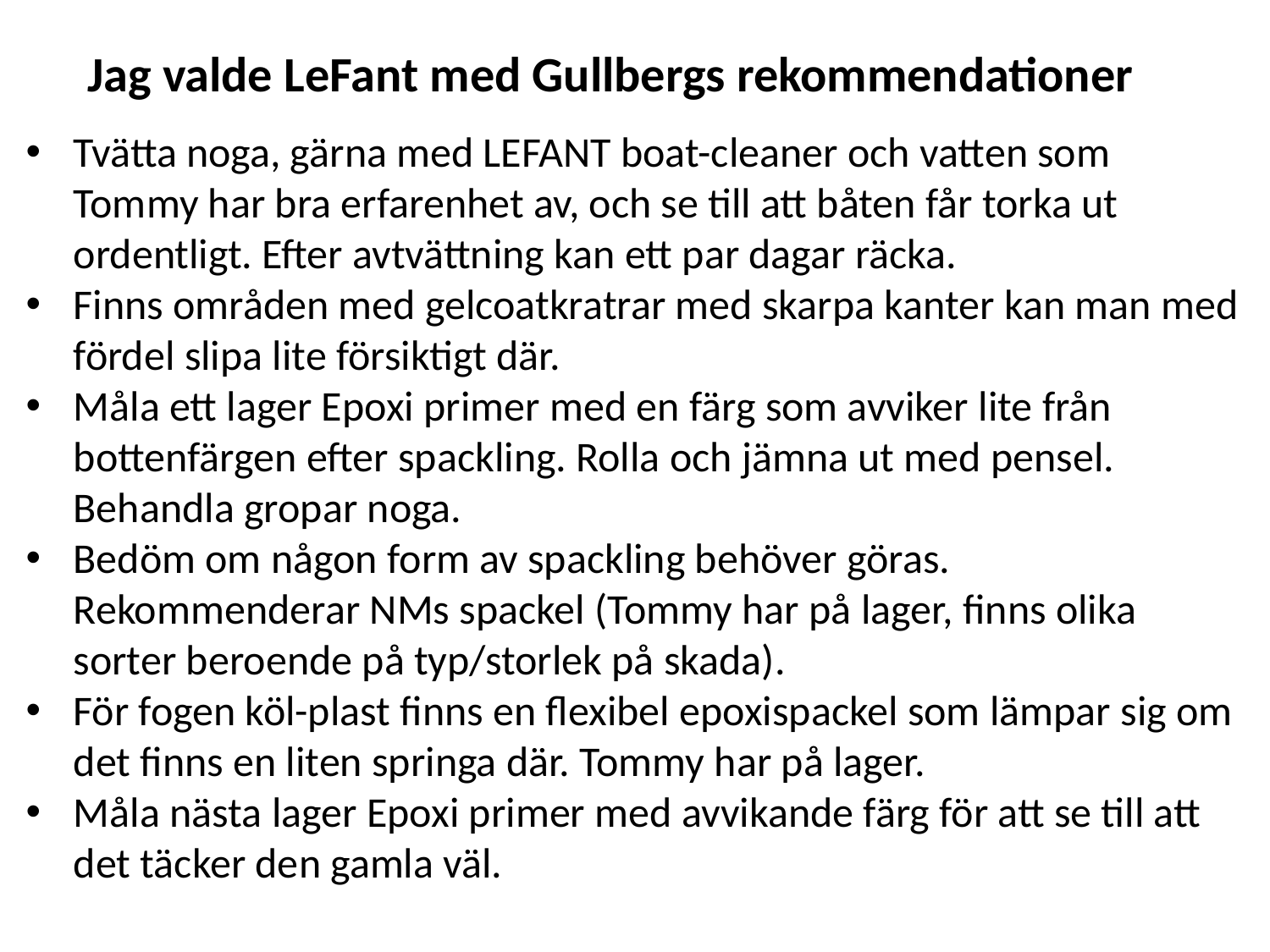

Jag valde LeFant med Gullbergs rekommendationer
Tvätta noga, gärna med LEFANT boat-cleaner och vatten som Tommy har bra erfarenhet av, och se till att båten får torka ut ordentligt. Efter avtvättning kan ett par dagar räcka.
Finns områden med gelcoatkratrar med skarpa kanter kan man med fördel slipa lite försiktigt där.
Måla ett lager Epoxi primer med en färg som avviker lite från bottenfärgen efter spackling. Rolla och jämna ut med pensel. Behandla gropar noga.
Bedöm om någon form av spackling behöver göras. Rekommenderar NMs spackel (Tommy har på lager, finns olika sorter beroende på typ/storlek på skada).
För fogen köl-plast finns en flexibel epoxispackel som lämpar sig om det finns en liten springa där. Tommy har på lager.
Måla nästa lager Epoxi primer med avvikande färg för att se till att det täcker den gamla väl.